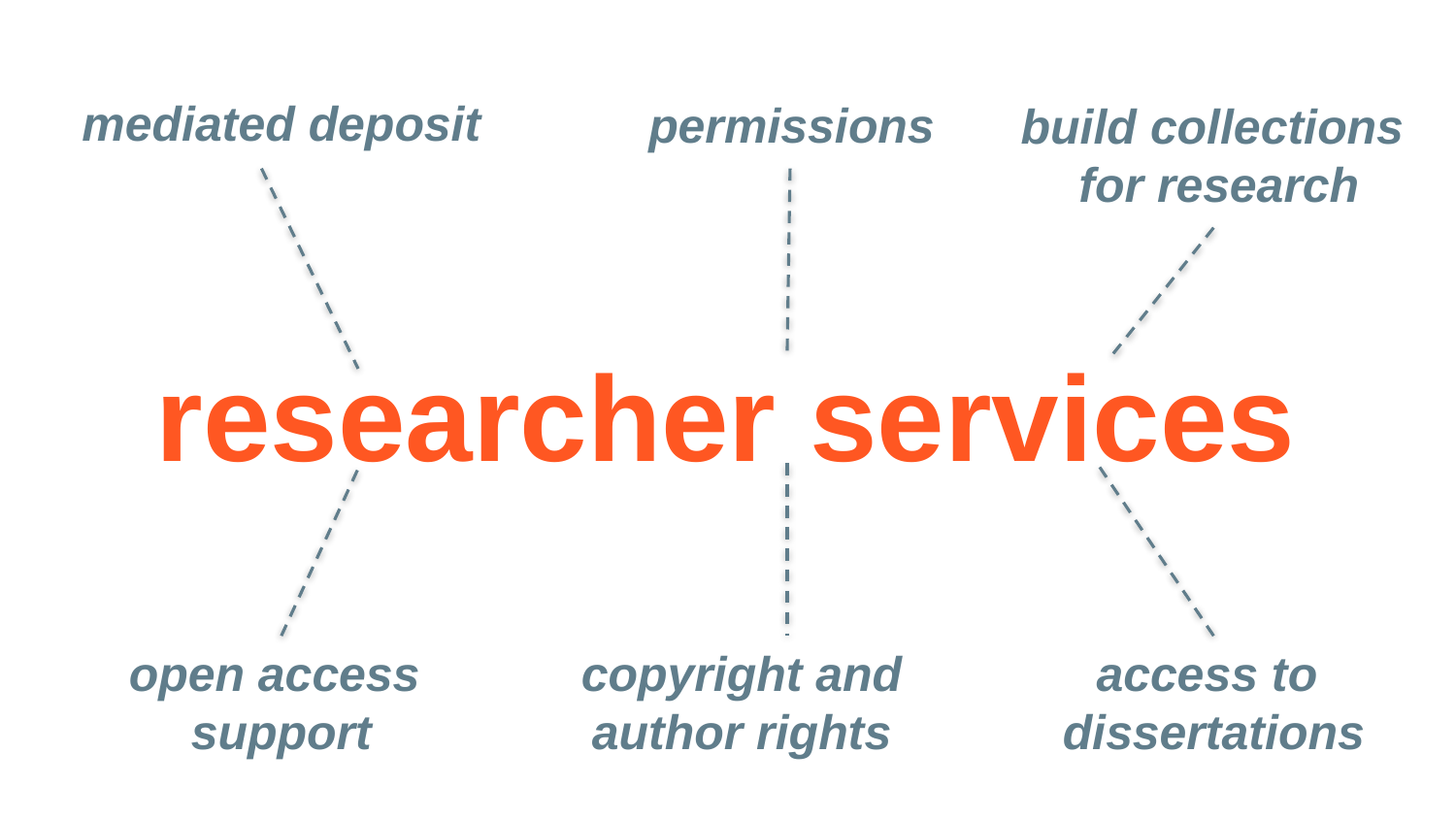

mediated deposit

permissions

build collections
for research

researcher services

open access
support

copyright and
author rights

access to
dissertations